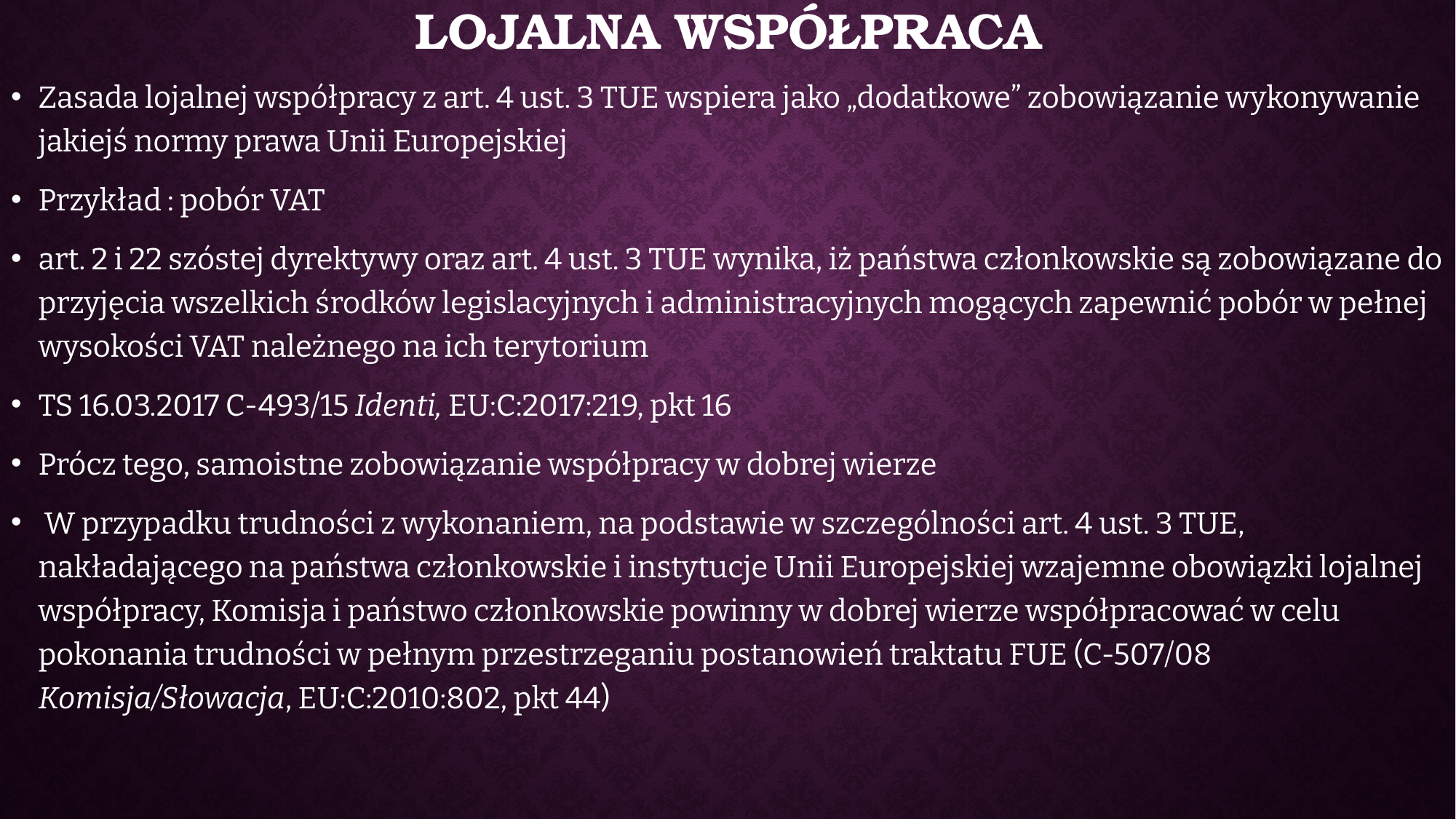

# Lojalna współpraca
Zasada lojalnej współpracy z art. 4 ust. 3 TUE wspiera jako „dodatkowe” zobowiązanie wykonywanie jakiejś normy prawa Unii Europejskiej
Przykład : pobór VAT
art. 2 i 22 szóstej dyrektywy oraz art. 4 ust. 3 TUE wynika, iż państwa członkowskie są zobowiązane do przyjęcia wszelkich środków legislacyjnych i administracyjnych mogących zapewnić pobór w pełnej wysokości VAT należnego na ich terytorium
TS 16.03.2017 C-493/15 Identi, EU:C:2017:219, pkt 16
Prócz tego, samoistne zobowiązanie współpracy w dobrej wierze
 W przypadku trudności z wykonaniem, na podstawie w szczególności art. 4 ust. 3 TUE, nakładającego na państwa członkowskie i instytucje Unii Europejskiej wzajemne obowiązki lojalnej współpracy, Komisja i państwo członkowskie powinny w dobrej wierze współpracować w celu pokonania trudności w pełnym przestrzeganiu postanowień traktatu FUE (C‑507/08 Komisja/Słowacja, EU:C:2010:802, pkt 44)